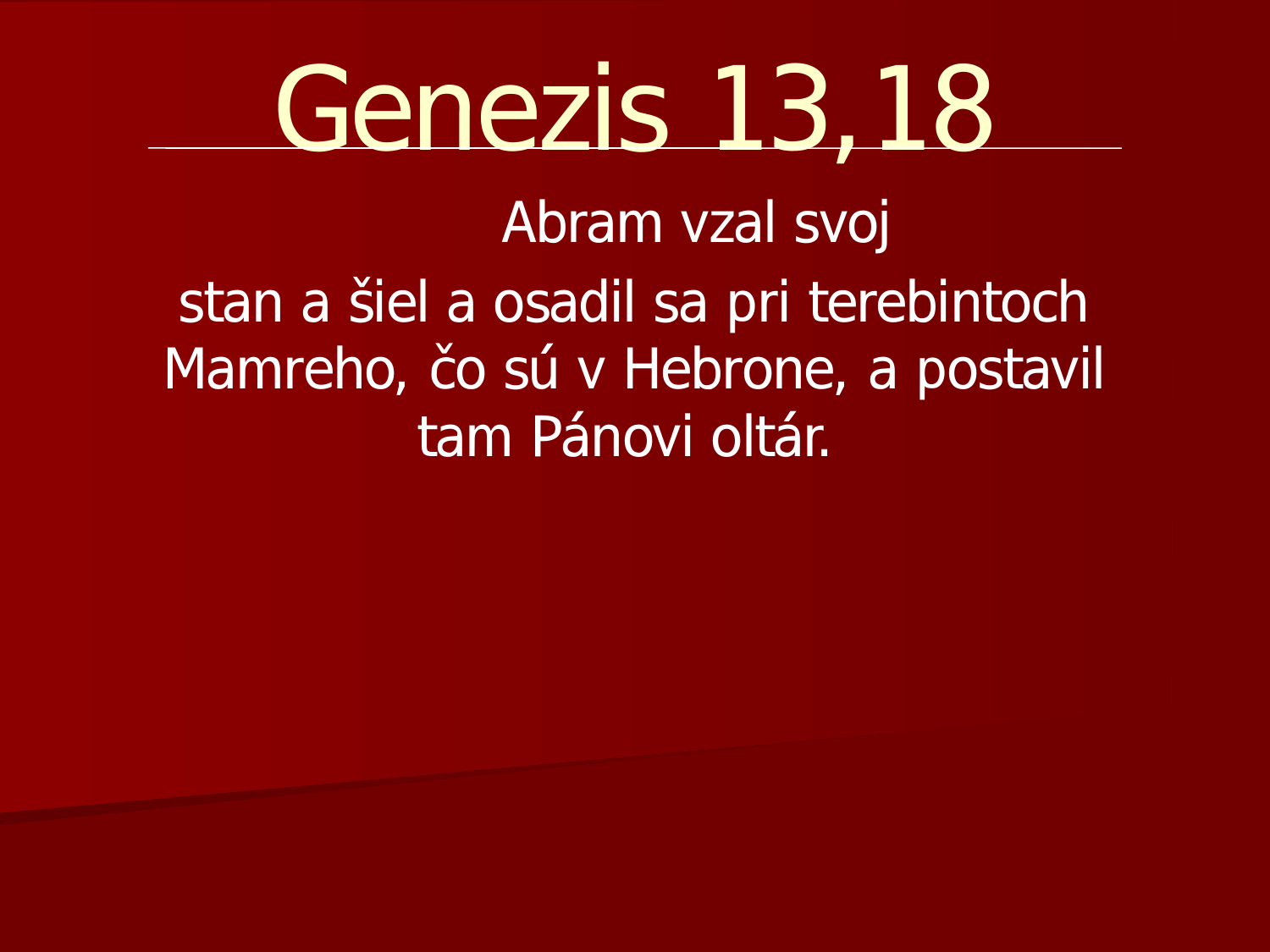

# Genezis 13,18

	Abram vzal svoj
stan a šiel a osadil sa pri terebintoch Mamreho, čo sú v Hebrone, a postavil tam Pánovi oltár.